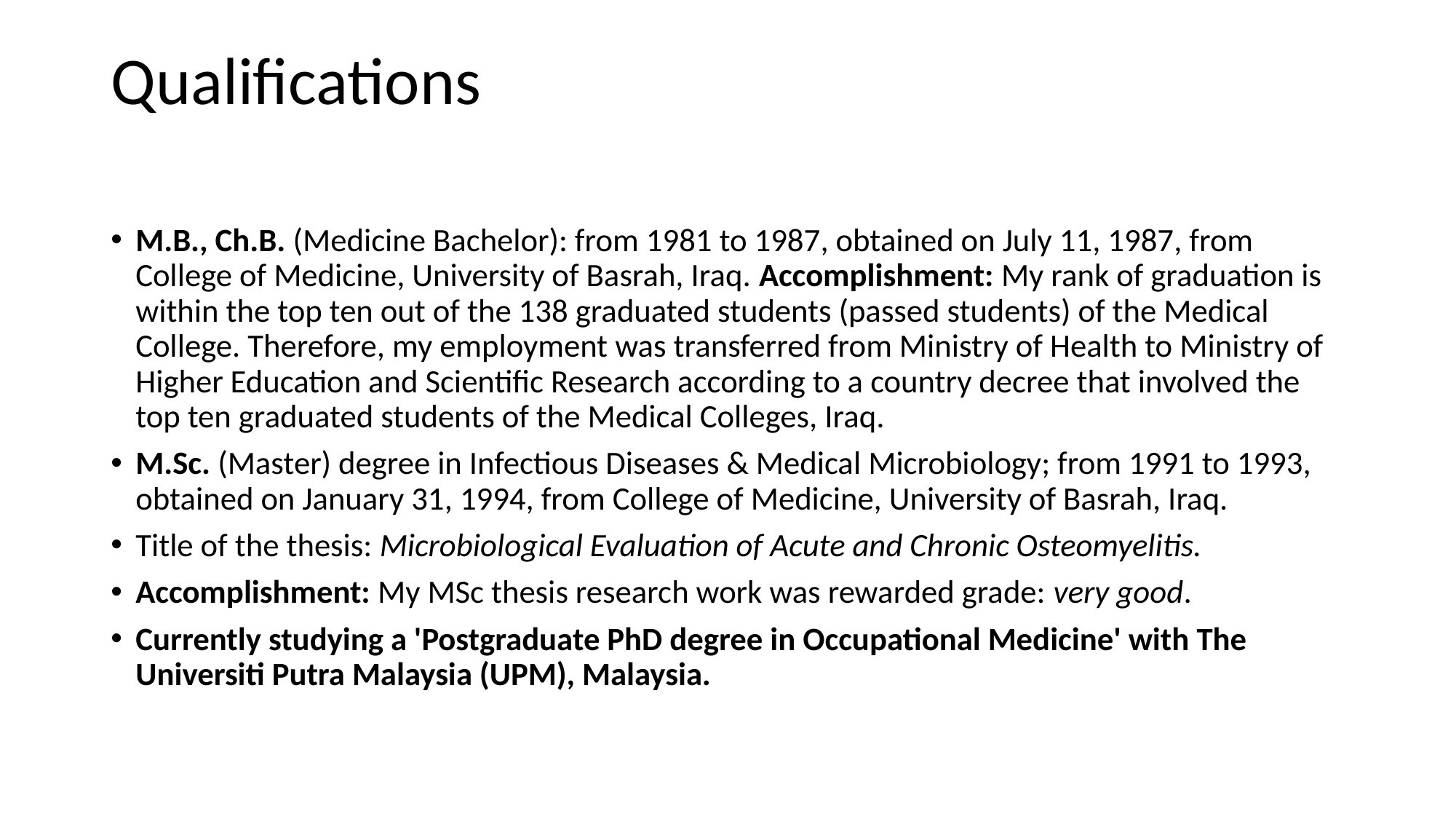

# Qualifications
M.B., Ch.B. (Medicine Bachelor): from 1981 to 1987, obtained on July 11, 1987, from College of Medicine, University of Basrah, Iraq. Accomplishment: My rank of graduation is within the top ten out of the 138 graduated students (passed students) of the Medical College. Therefore, my employment was transferred from Ministry of Health to Ministry of Higher Education and Scientific Research according to a country decree that involved the top ten graduated students of the Medical Colleges, Iraq.
M.Sc. (Master) degree in Infectious Diseases & Medical Microbiology; from 1991 to 1993, obtained on January 31, 1994, from College of Medicine, University of Basrah, Iraq.
Title of the thesis: Microbiological Evaluation of Acute and Chronic Osteomyelitis.
Accomplishment: My MSc thesis research work was rewarded grade: very good.
Currently studying a 'Postgraduate PhD degree in Occupational Medicine' with The Universiti Putra Malaysia (UPM), Malaysia.